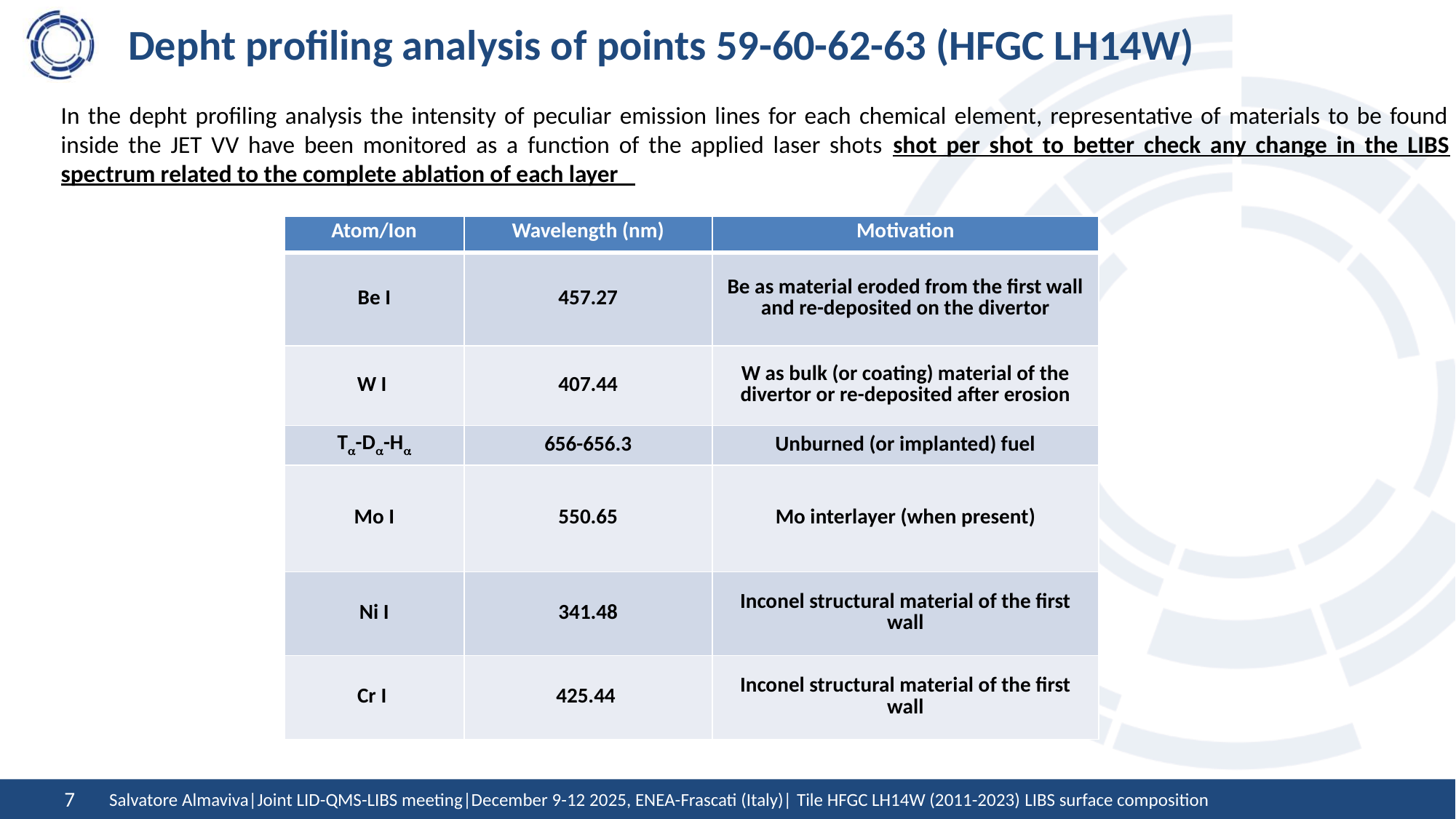

# Depht profiling analysis of points 59-60-62-63 (HFGC LH14W)
In the depht profiling analysis the intensity of peculiar emission lines for each chemical element, representative of materials to be found inside the JET VV have been monitored as a function of the applied laser shots shot per shot to better check any change in the LIBS spectrum related to the complete ablation of each layer
| Atom/Ion | Wavelength (nm) | Motivation |
| --- | --- | --- |
| Be I | 457.27 | Be as material eroded from the first wall and re-deposited on the divertor |
| W I | 407.44 | W as bulk (or coating) material of the divertor or re-deposited after erosion |
| Tα-Dα-Hα | 656-656.3 | Unburned (or implanted) fuel |
| Mo I | 550.65 | Mo interlayer (when present) |
| Ni I | 341.48 | Inconel structural material of the first wall |
| Cr I | 425.44 | Inconel structural material of the first wall |
Salvatore Almaviva|Joint LID-QMS-LIBS meeting|December 9-12 2025, ENEA-Frascati (Italy)| Tile HFGC LH14W (2011-2023) LIBS surface composition
7